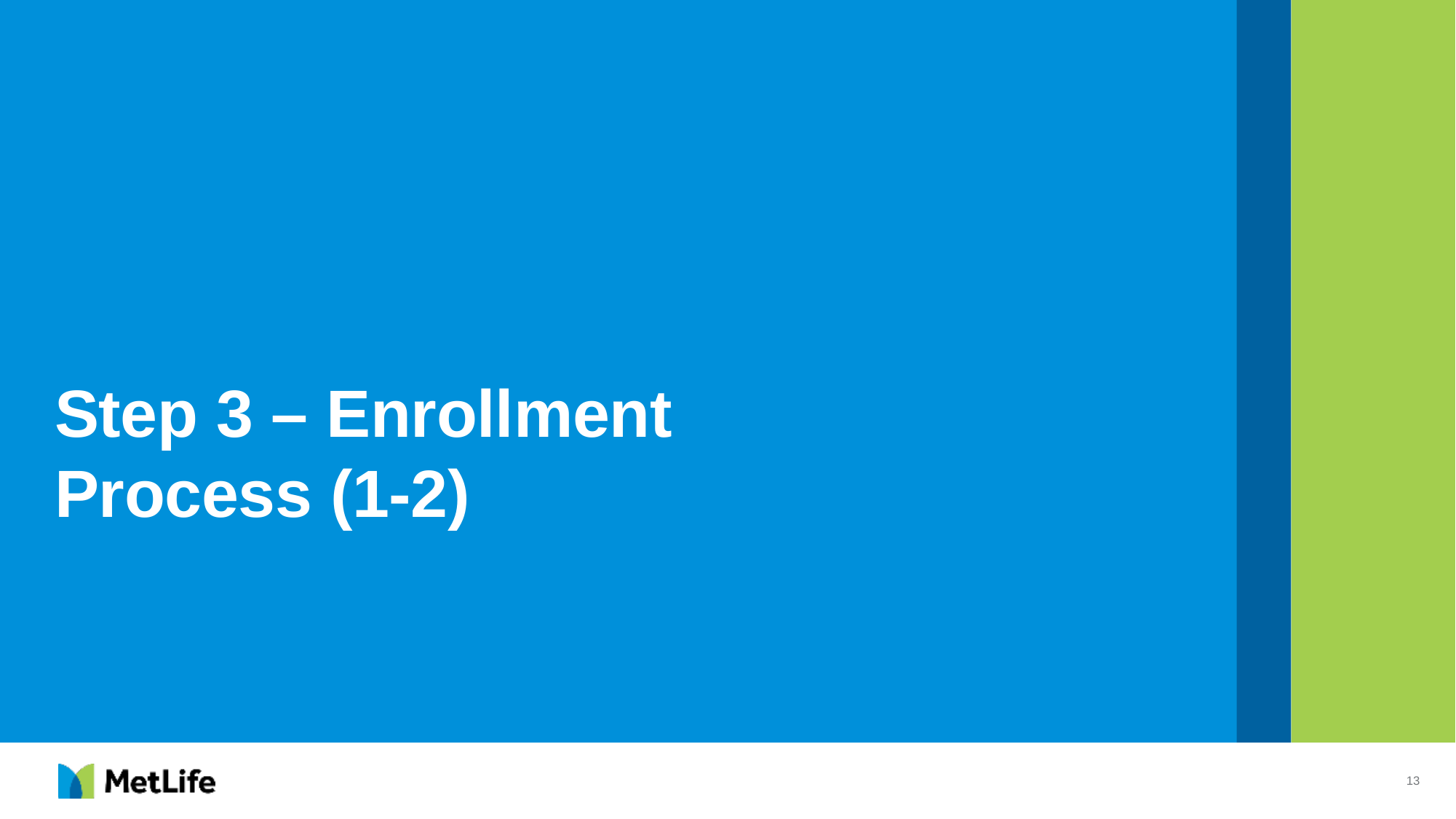

# Step 3 – Enrollment Process (1-2)